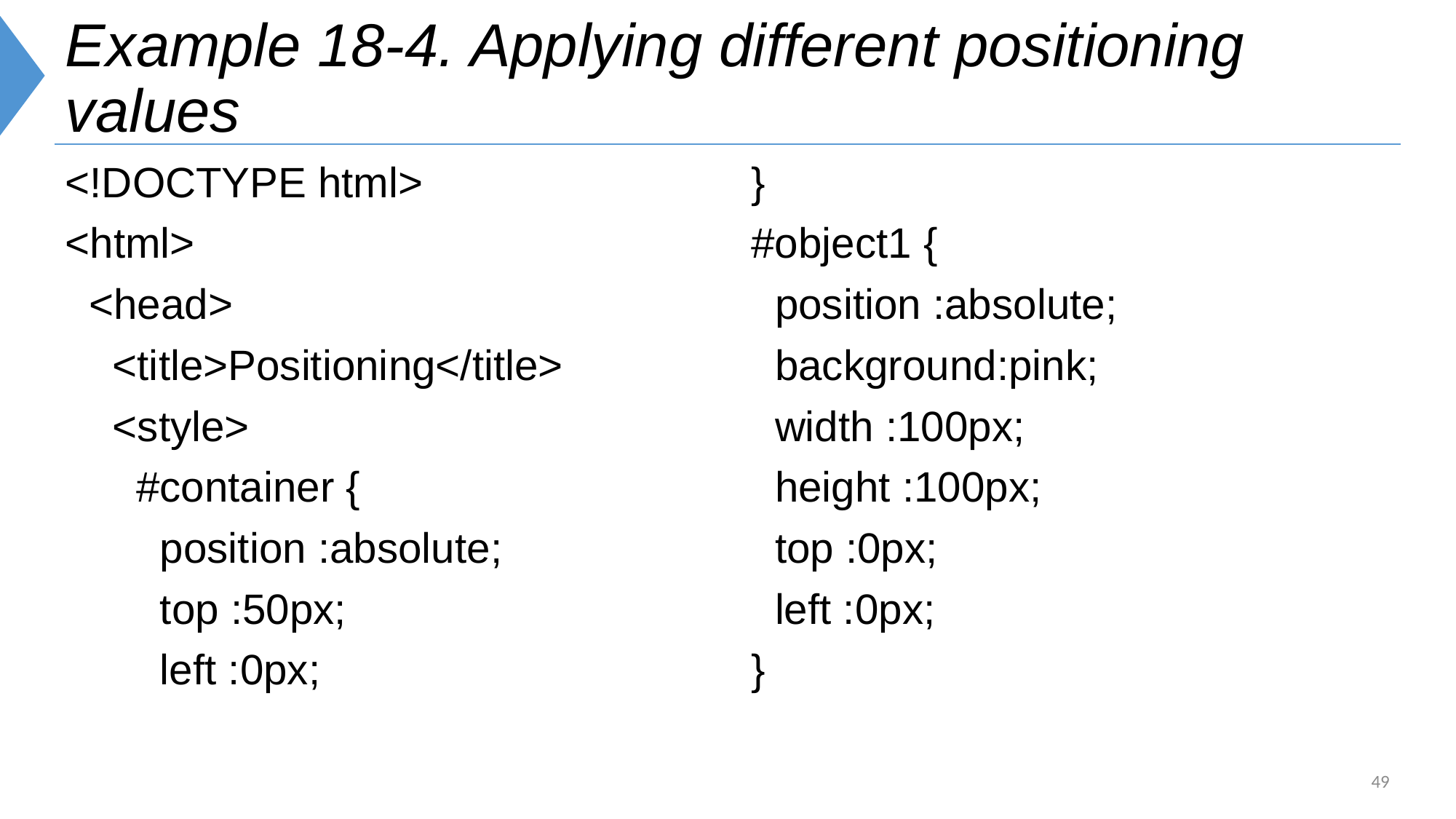

# Example 18-4. Applying different positioning values
<!DOCTYPE html>
<html>
  <head>
    <title>Positioning</title>
    <style>
      #container {
        position :absolute;
        top :50px;
        left :0px;
  }
  #object1 {
    position :absolute;
    background:pink;
    width :100px;
    height :100px;
    top :0px;
    left :0px;
  }
49